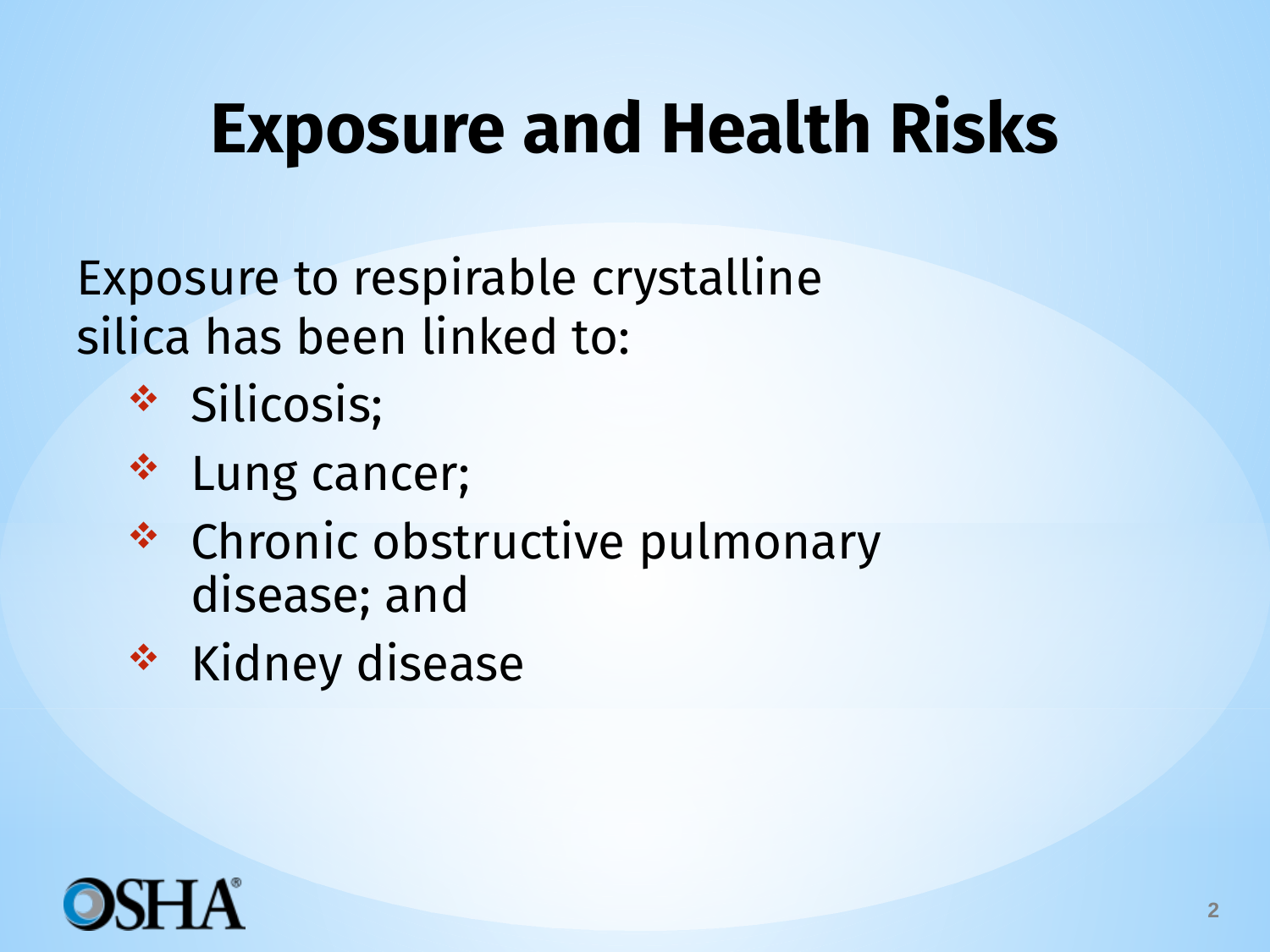

# Exposure and Health Risks
Exposure to respirable crystalline silica has been linked to:
Silicosis;
Lung cancer;
Chronic obstructive pulmonary disease; and
Kidney disease

2